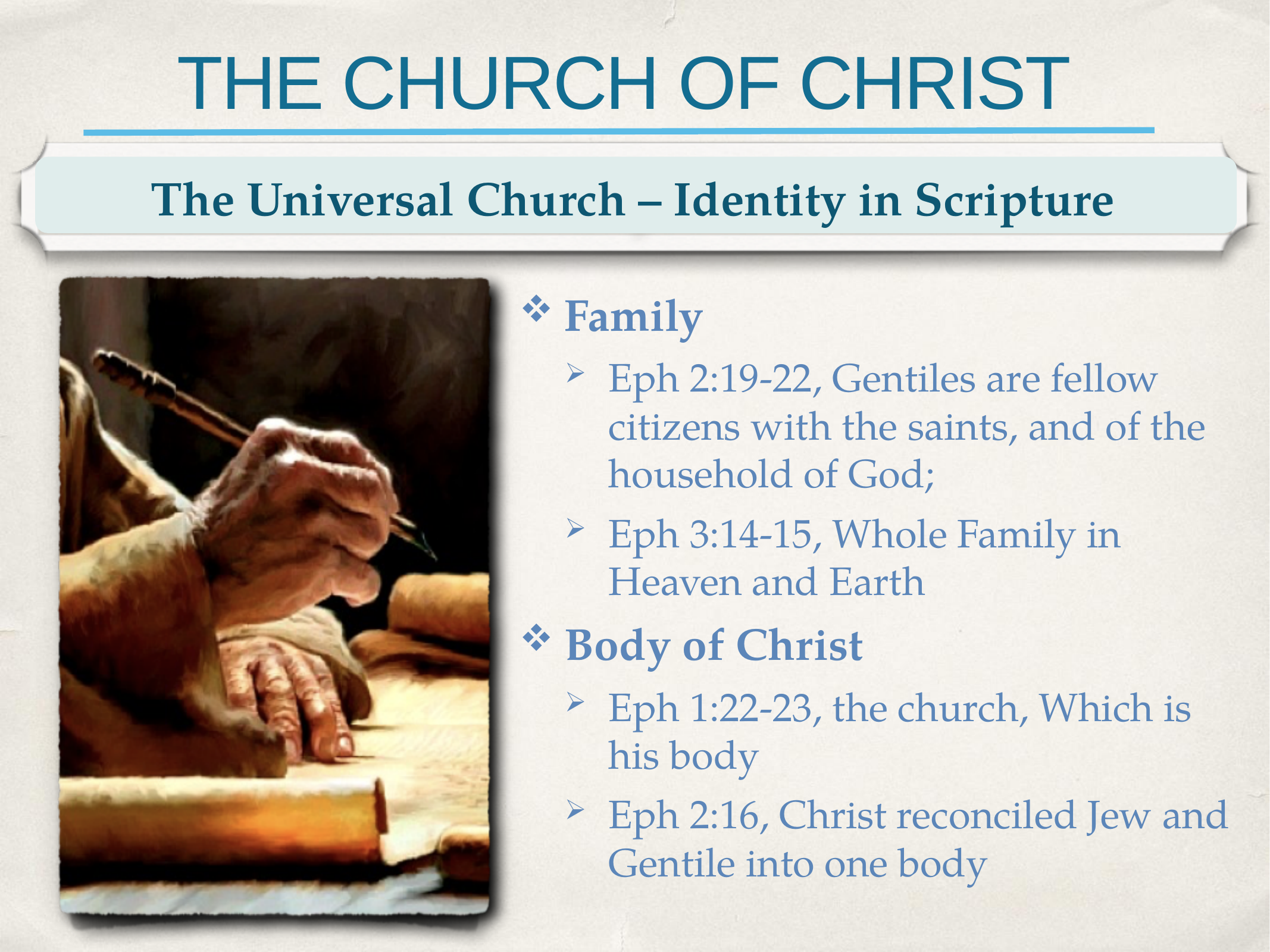

# THE CHURCH OF CHRIST
The Universal Church – Identity in Scripture
Family
Eph 2:19-22, Gentiles are fellow citizens with the saints, and of the household of God;
Eph 3:14-15, Whole Family in Heaven and Earth
Body of Christ
Eph 1:22-23, the church, Which is his body
Eph 2:16, Christ reconciled Jew and Gentile into one body